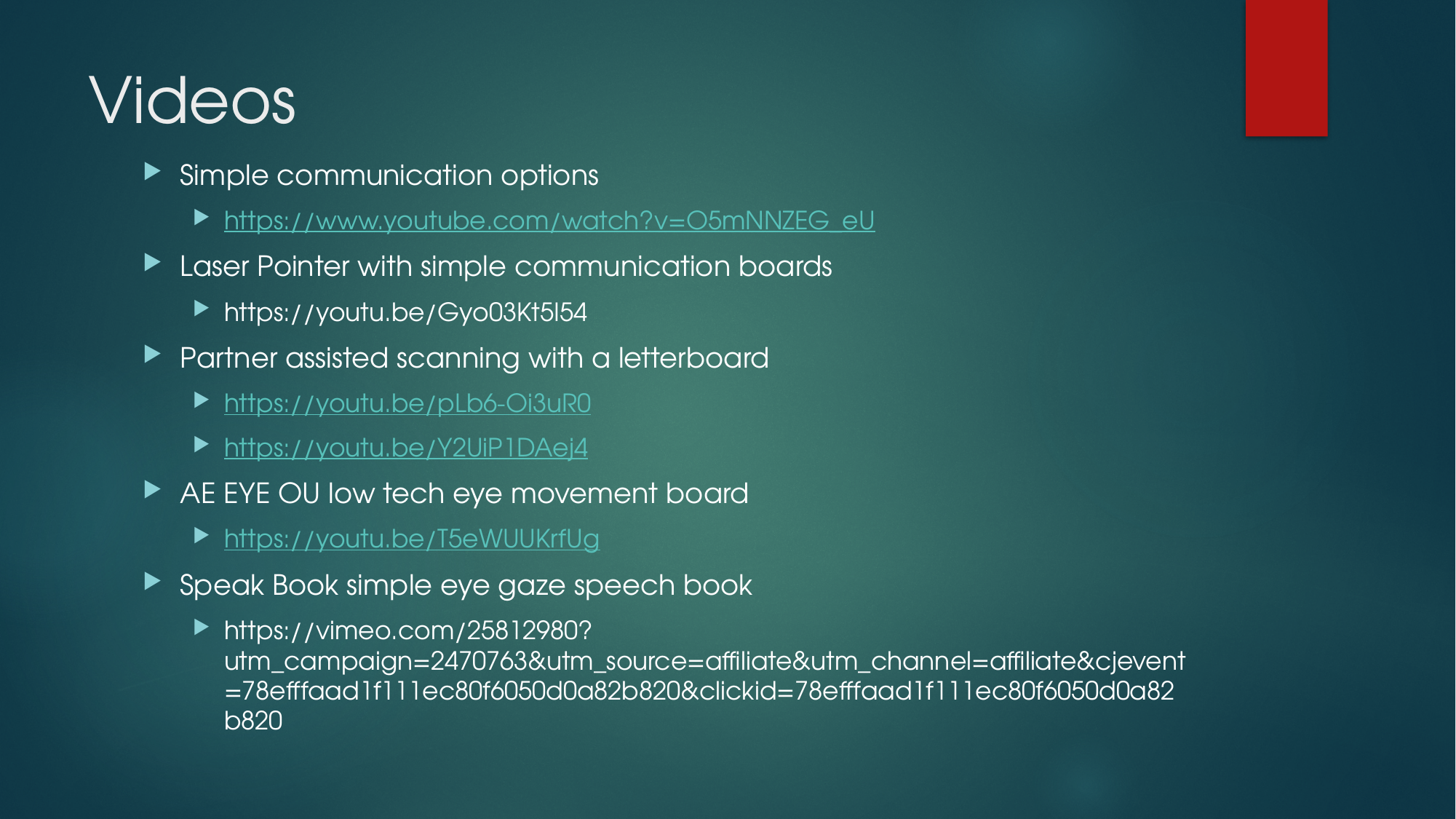

# Videos
Simple communication options
https://www.youtube.com/watch?v=O5mNNZEG_eU
Laser Pointer with simple communication boards
https://youtu.be/Gyo03Kt5I54
Partner assisted scanning with a letterboard
https://youtu.be/pLb6-Oi3uR0
https://youtu.be/Y2UiP1DAej4
AE EYE OU low tech eye movement board
https://youtu.be/T5eWUUKrfUg
Speak Book simple eye gaze speech book
https://vimeo.com/25812980?utm_campaign=2470763&utm_source=affiliate&utm_channel=affiliate&cjevent=78efffaad1f111ec80f6050d0a82b820&clickid=78efffaad1f111ec80f6050d0a82b820